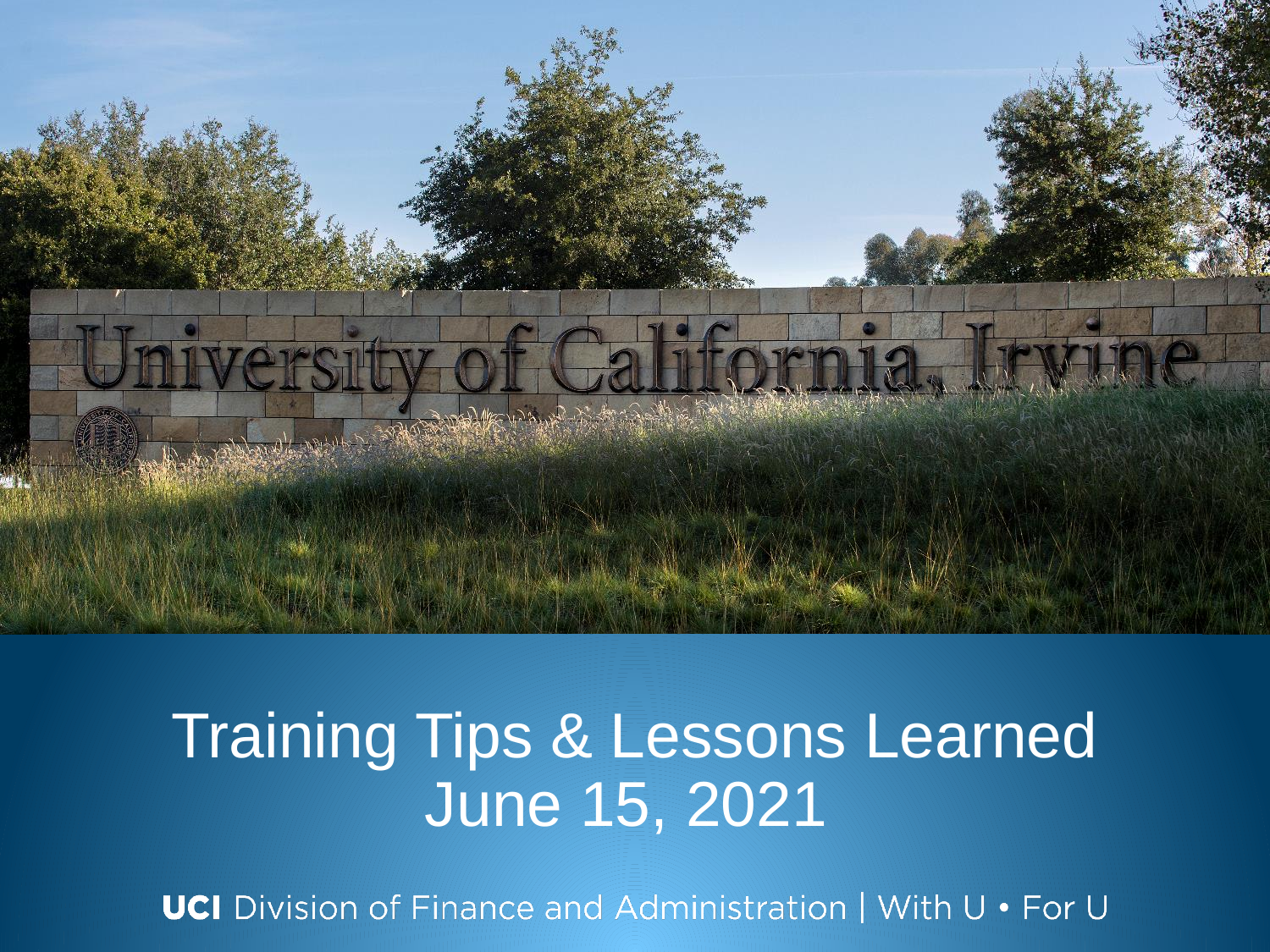

# Training Tips & Lessons Learned June 15, 2021